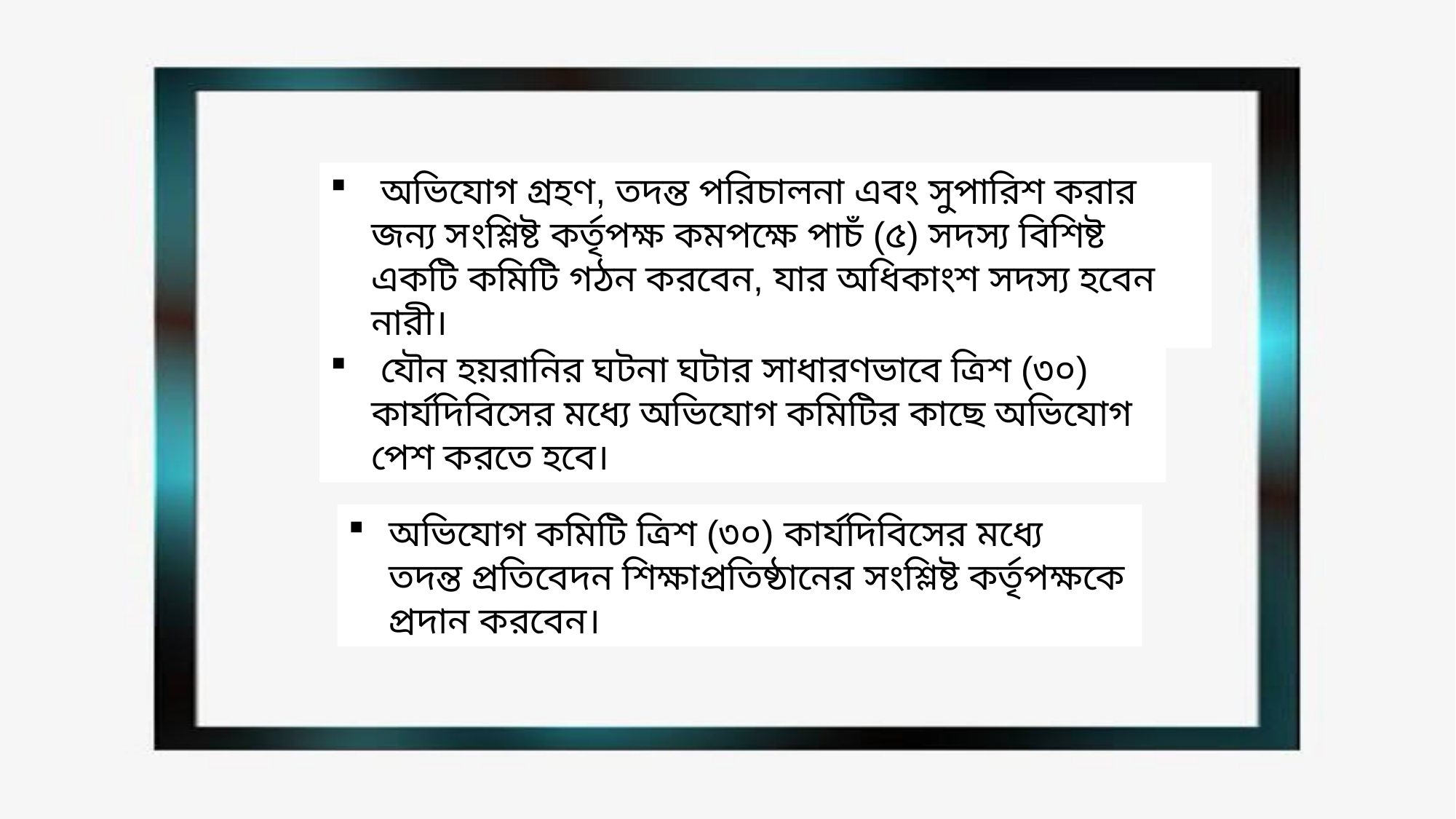

সকল শিক্ষাপ্রতিষ্ঠানে প্রতি শিক্ষাবর্ষের শুরুতে শ্রেণির কাজ শুরুর পূর্বে শিক্ষার্থীদের ওরিয়েন্টেশনের ব্যবস্থা রাখতে হবে।
 অভিযোগ গ্রহণ, তদন্ত পরিচালনা এবং সুপারিশ করার জন্য সংশ্লিষ্ট কর্তৃপক্ষ কমপক্ষে পাচঁ (৫) সদস্য বিশিষ্ট একটি কমিটি গঠন করবেন, যার অধিকাংশ সদস্য হবেন নারী।
  সকল শিক্ষাপ্রতিষ্ঠানে প্রতি শিক্ষাবর্ষের শুরুতে শ্রেণির কাজ শুরুর পূর্বে শিক্ষার্থীদের ওরিয়েন্টেশনের ব্যবস্থা রাখতে হবে।
 যৌন হয়রানির ঘটনা ঘটার সাধারণভাবে ত্রিশ (৩০) কার্যদিবিসের মধ্যে অভিযোগ কমিটির কাছে অভিযোগ পেশ করতে হবে।
অভিযোগ কমিটি ত্রিশ (৩০) কার্যদিবিসের মধ্যে  তদন্ত প্রতিবেদন শিক্ষাপ্রতিষ্ঠানের সংশ্লিষ্ট কর্তৃপক্ষকে প্রদান করবেন।